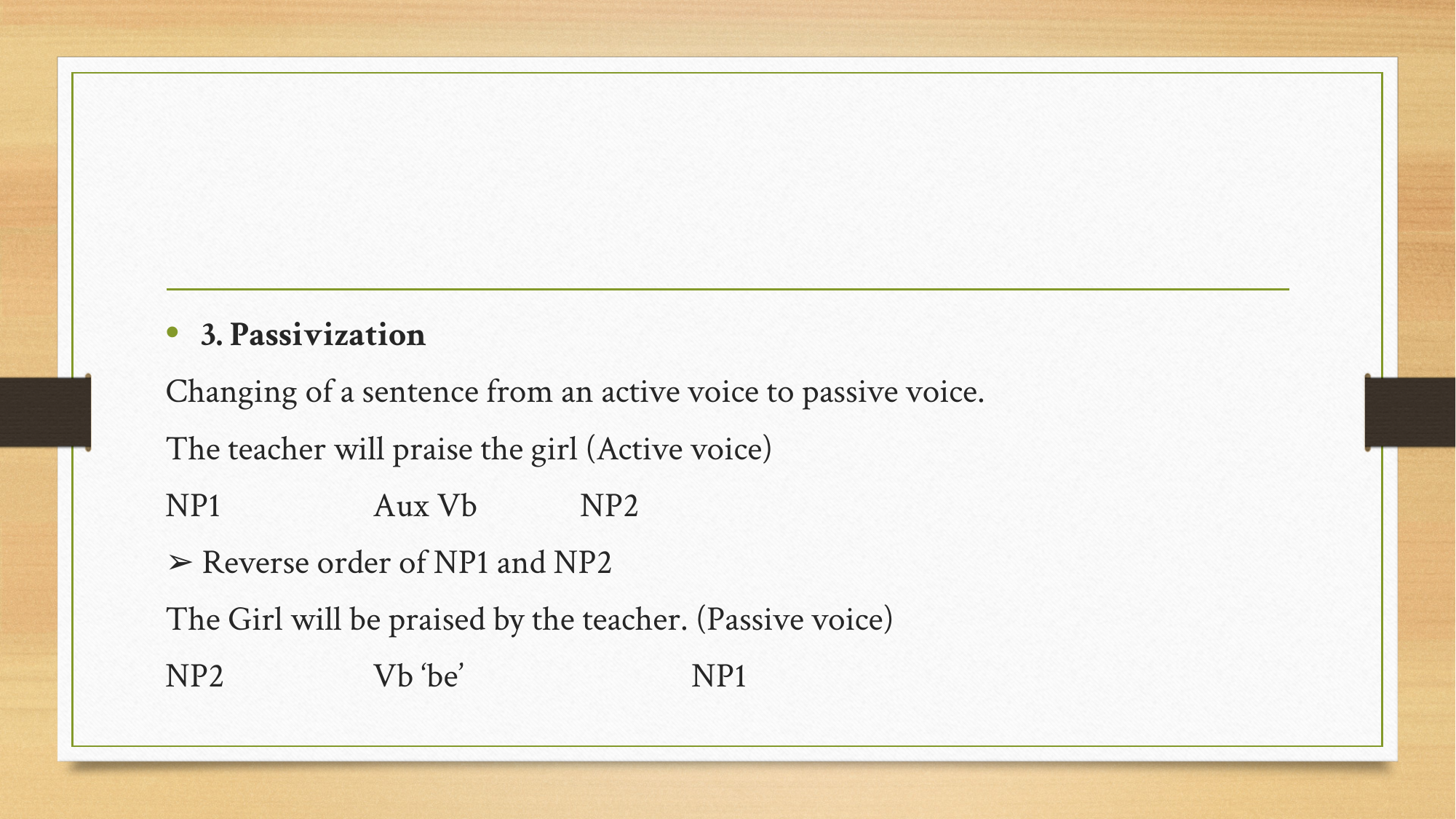

#
3. Passivization
Changing of a sentence from an active voice to passive voice.
The teacher will praise the girl (Active voice)
NP1  		Aux Vb 	NP2
➢ Reverse order of NP1 and NP2
The Girl will be praised by the teacher. (Passive voice)
NP2 		Vb ‘be’ 			 NP1